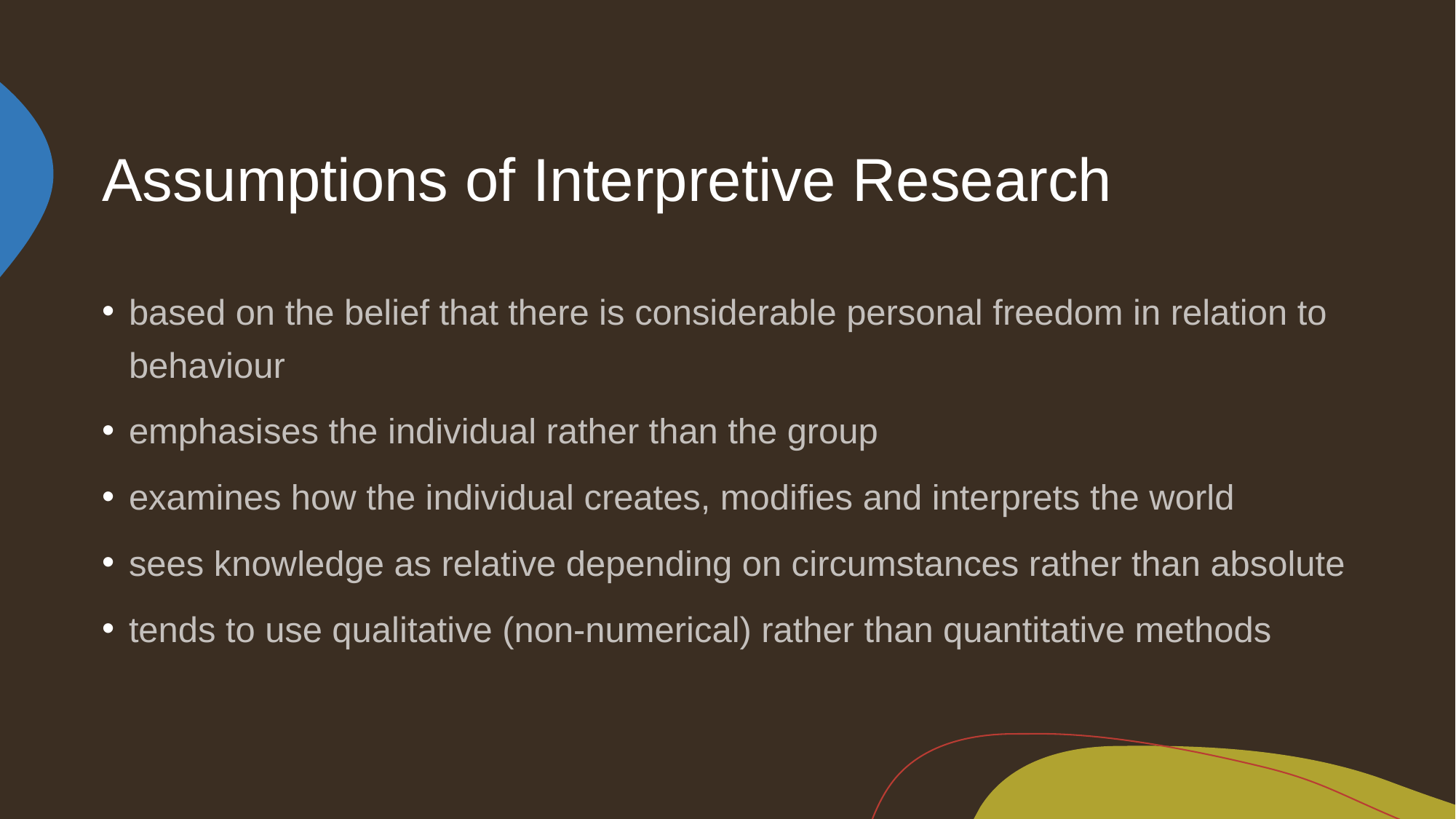

# Assumptions of Interpretive Research
based on the belief that there is considerable personal freedom in relation to behaviour
emphasises the individual rather than the group
examines how the individual creates, modifies and interprets the world
sees knowledge as relative depending on circumstances rather than absolute
tends to use qualitative (non-numerical) rather than quantitative methods